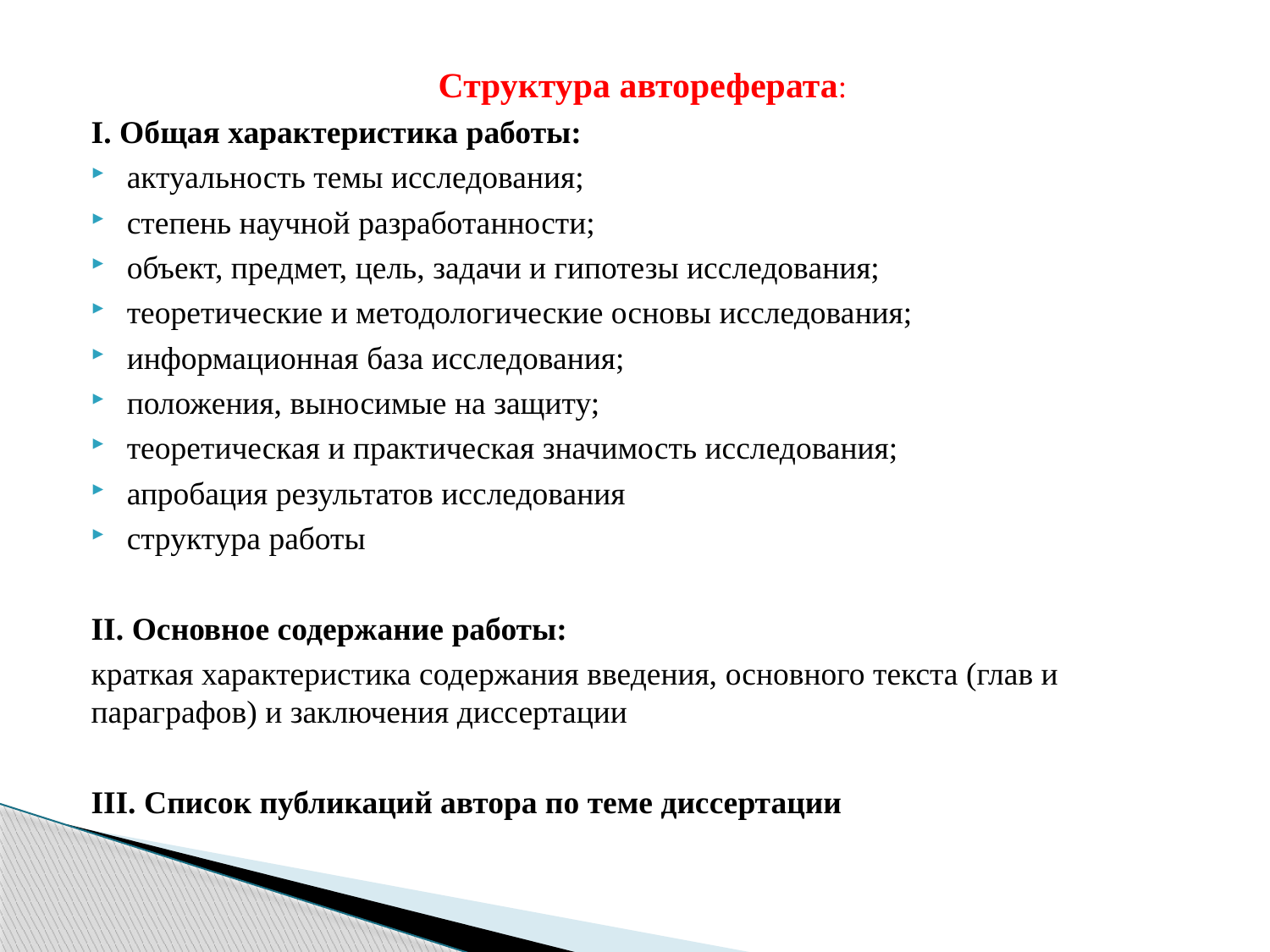

Структура автореферата:
I. Общая характеристика работы:
актуальность темы исследования;
степень научной разработанности;
объект, предмет, цель, задачи и гипотезы исследования;
теоретические и методологические основы исследования;
информационная база исследования;
положения, выносимые на защиту;
теоретическая и практическая значимость исследования;
апробация результатов исследования
структура работы

II. Основное содержание работы:
краткая характеристика содержания введения, основного текста (глав и параграфов) и заключения диссертации

III. Список публикаций автора по теме диссертации